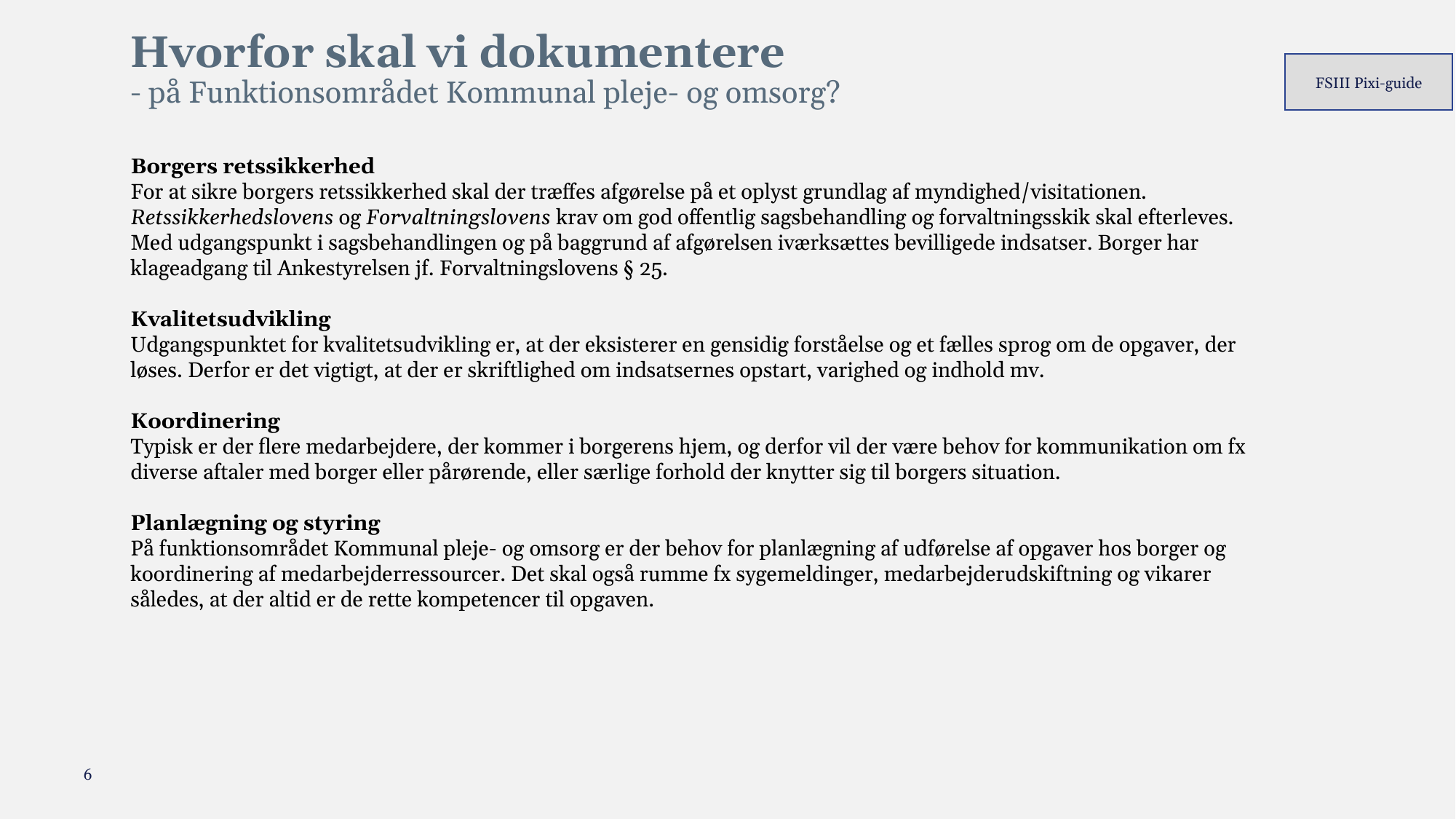

# Hvorfor skal vi dokumentere - på Funktionsområdet Kommunal pleje- og omsorg?
FSIII Pixi-guide
Borgers retssikkerhed
For at sikre borgers retssikkerhed skal der træffes afgørelse på et oplyst grundlag af myndighed/visitationen. Retssikkerhedslovens og Forvaltningslovens krav om god offentlig sagsbehandling og forvaltningsskik skal efterleves.
Med udgangspunkt i sagsbehandlingen og på baggrund af afgørelsen iværksættes bevilligede indsatser. Borger har klageadgang til Ankestyrelsen jf. Forvaltningslovens § 25.

Kvalitetsudvikling
Udgangspunktet for kvalitetsudvikling er, at der eksisterer en gensidig forståelse og et fælles sprog om de opgaver, der løses. Derfor er det vigtigt, at der er skriftlighed om indsatsernes opstart, varighed og indhold mv.

Koordinering
Typisk er der flere medarbejdere, der kommer i borgerens hjem, og derfor vil der være behov for kommunikation om fx diverse aftaler med borger eller pårørende, eller særlige forhold der knytter sig til borgers situation.

Planlægning og styring
På funktionsområdet Kommunal pleje- og omsorg er der behov for planlægning af udførelse af opgaver hos borger og koordinering af medarbejderressourcer. Det skal også rumme fx sygemeldinger, medarbejderudskiftning og vikarer således, at der altid er de rette kompetencer til opgaven.

6